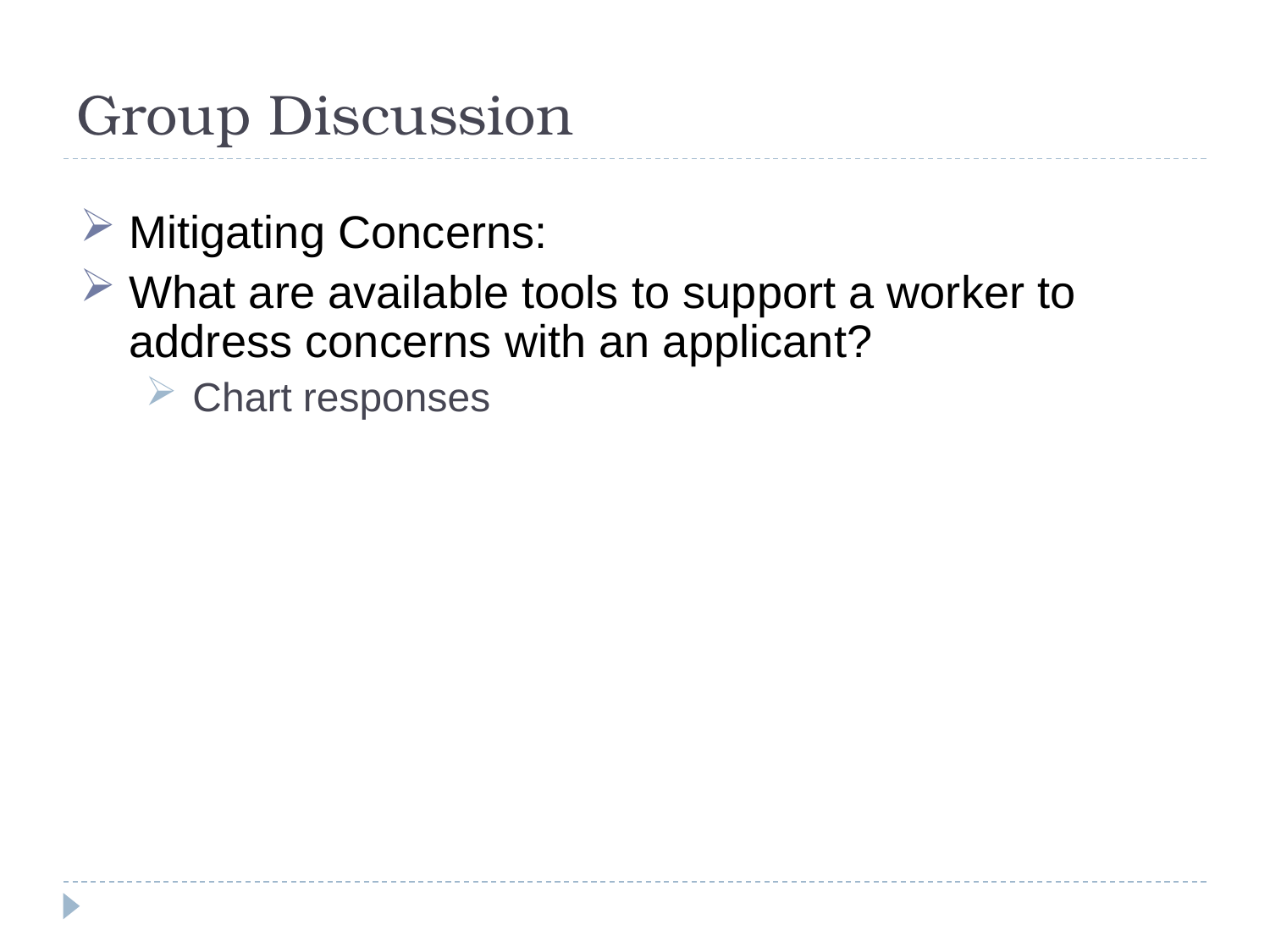

# Group Discussion
Mitigating Concerns:
What are available tools to support a worker to address concerns with an applicant?
Chart responses